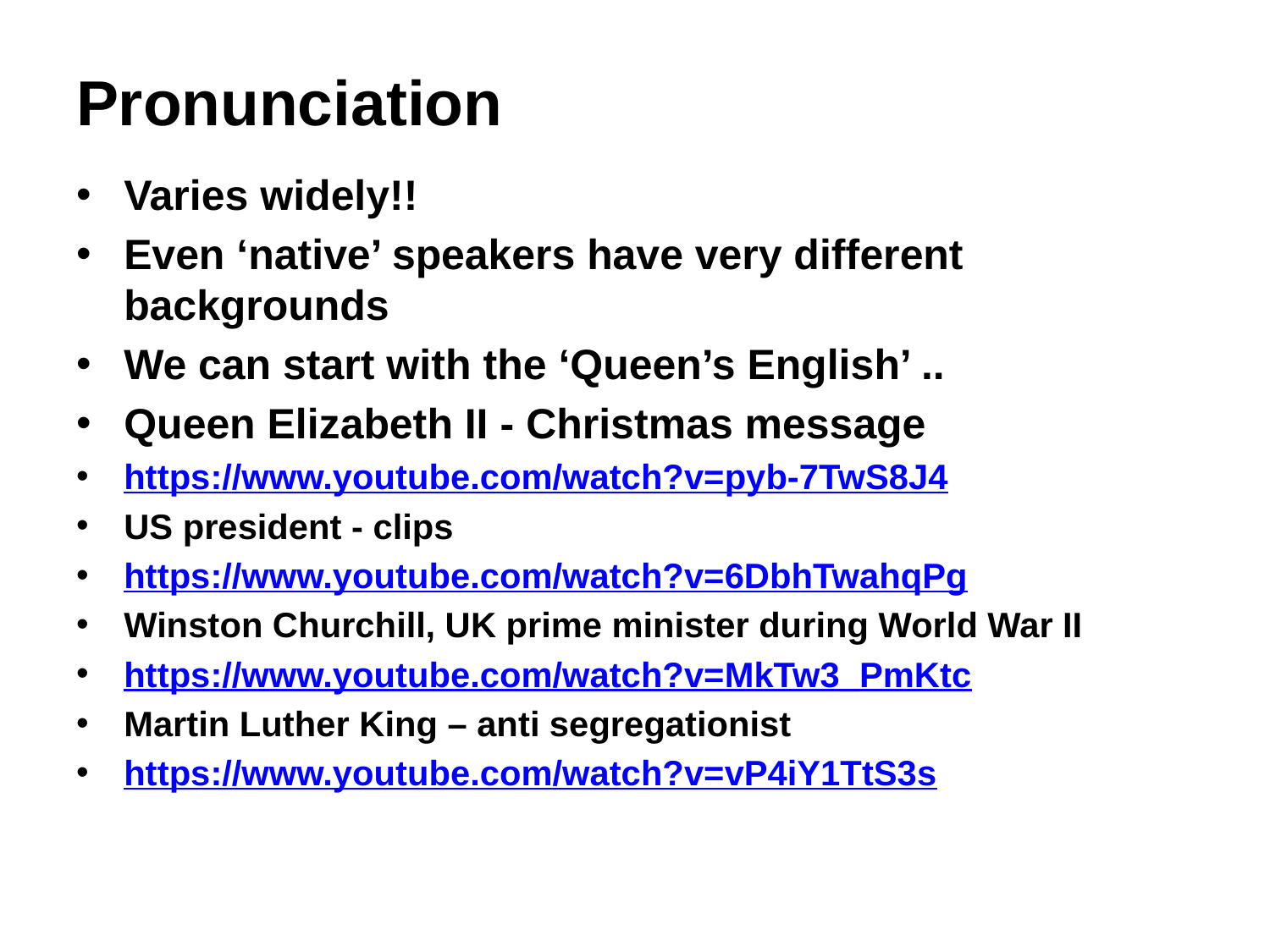

# Pronunciation
Varies widely!!
Even ‘native’ speakers have very different backgrounds
We can start with the ‘Queen’s English’ ..
Queen Elizabeth II - Christmas message
https://www.youtube.com/watch?v=pyb-7TwS8J4
US president - clips
https://www.youtube.com/watch?v=6DbhTwahqPg
Winston Churchill, UK prime minister during World War II
https://www.youtube.com/watch?v=MkTw3_PmKtc
Martin Luther King – anti segregationist
https://www.youtube.com/watch?v=vP4iY1TtS3s